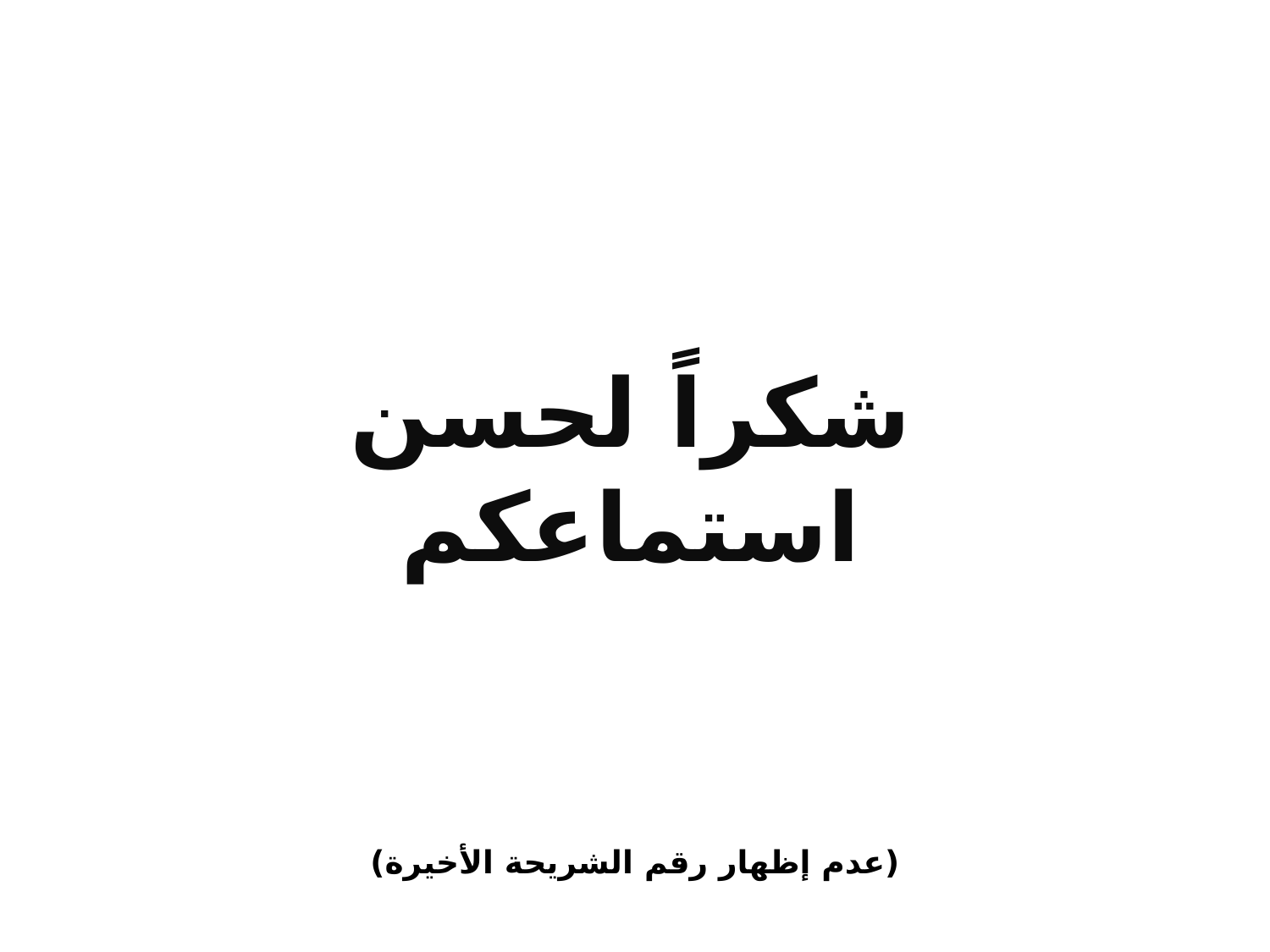

شكراً لحسن استماعكم
(عدم إظهار رقم الشريحة الأخيرة)